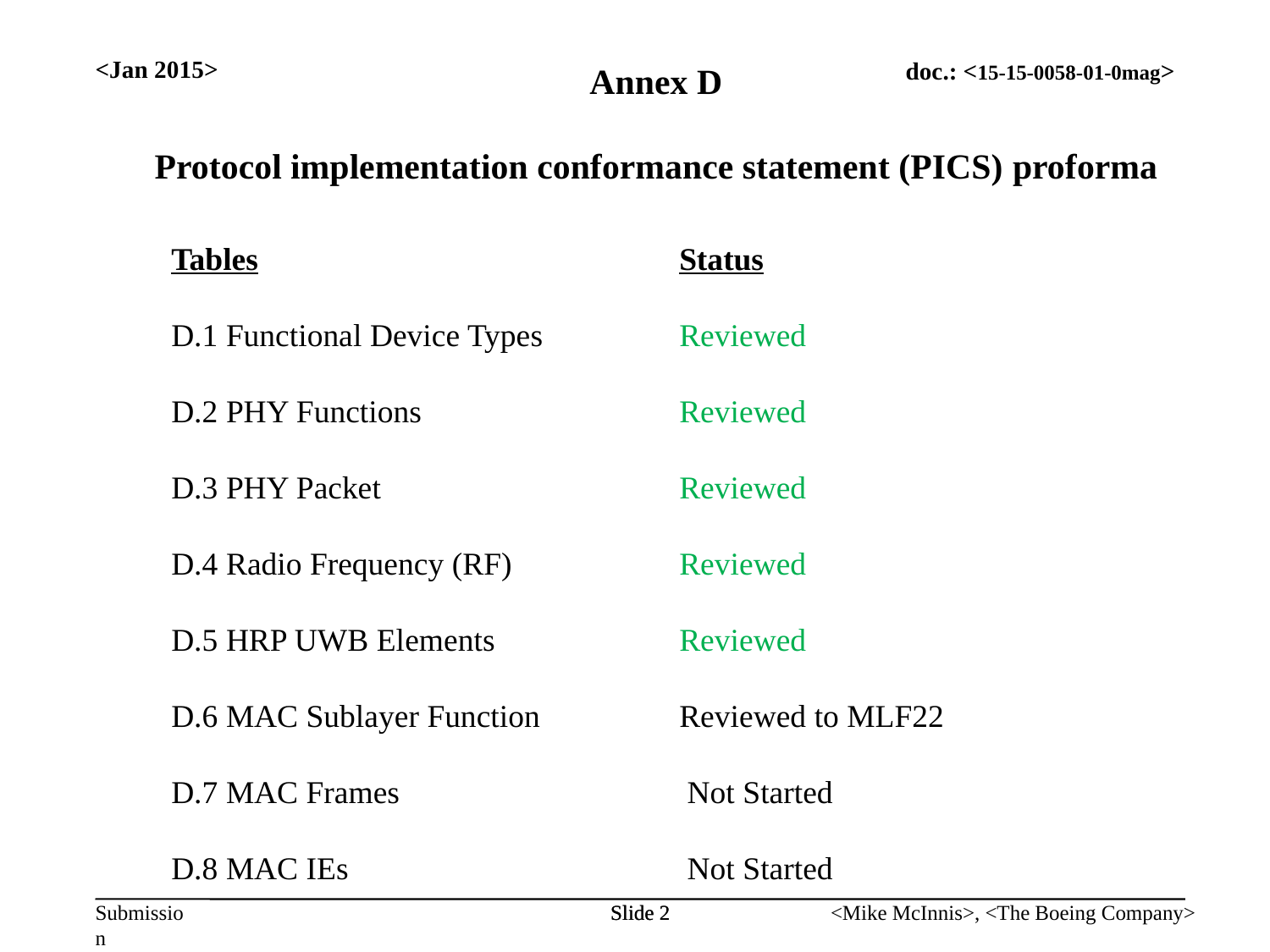

<Jan 2015>
Annex D

Protocol implementation conformance statement (PICS) proforma
Tables				Status

D.1 Functional Device Types 		Reviewed

D.2 PHY Functions			Reviewed

D.3 PHY Packet			Reviewed

D.4 Radio Frequency (RF)		Reviewed

D.5 HRP UWB Elements		Reviewed

D.6 MAC Sublayer Function		Reviewed to MLF22

D.7 MAC Frames			 Not Started

D.8 MAC IEs			 Not Started
Slide 2
Slide 2
<Mike McInnis>, <The Boeing Company>